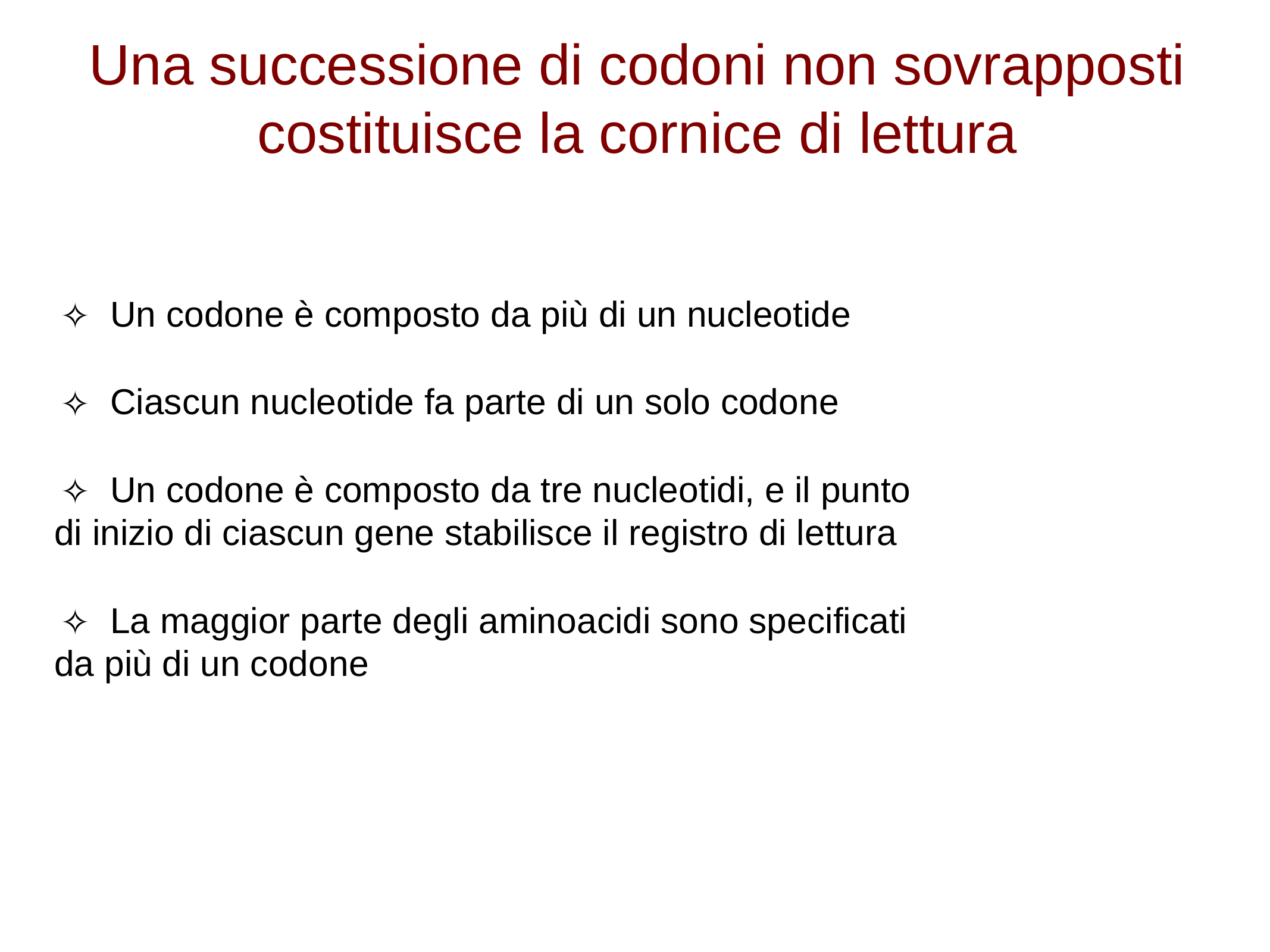

Una successione di codoni non sovrapposti costituisce la cornice di lettura
Un codone è composto da più di un nucleotide

Ciascun nucleotide fa parte di un solo codone

Un codone è composto da tre nucleotidi, e il punto
di inizio di ciascun gene stabilisce il registro di lettura

La maggior parte degli aminoacidi sono specificati
da più di un codone